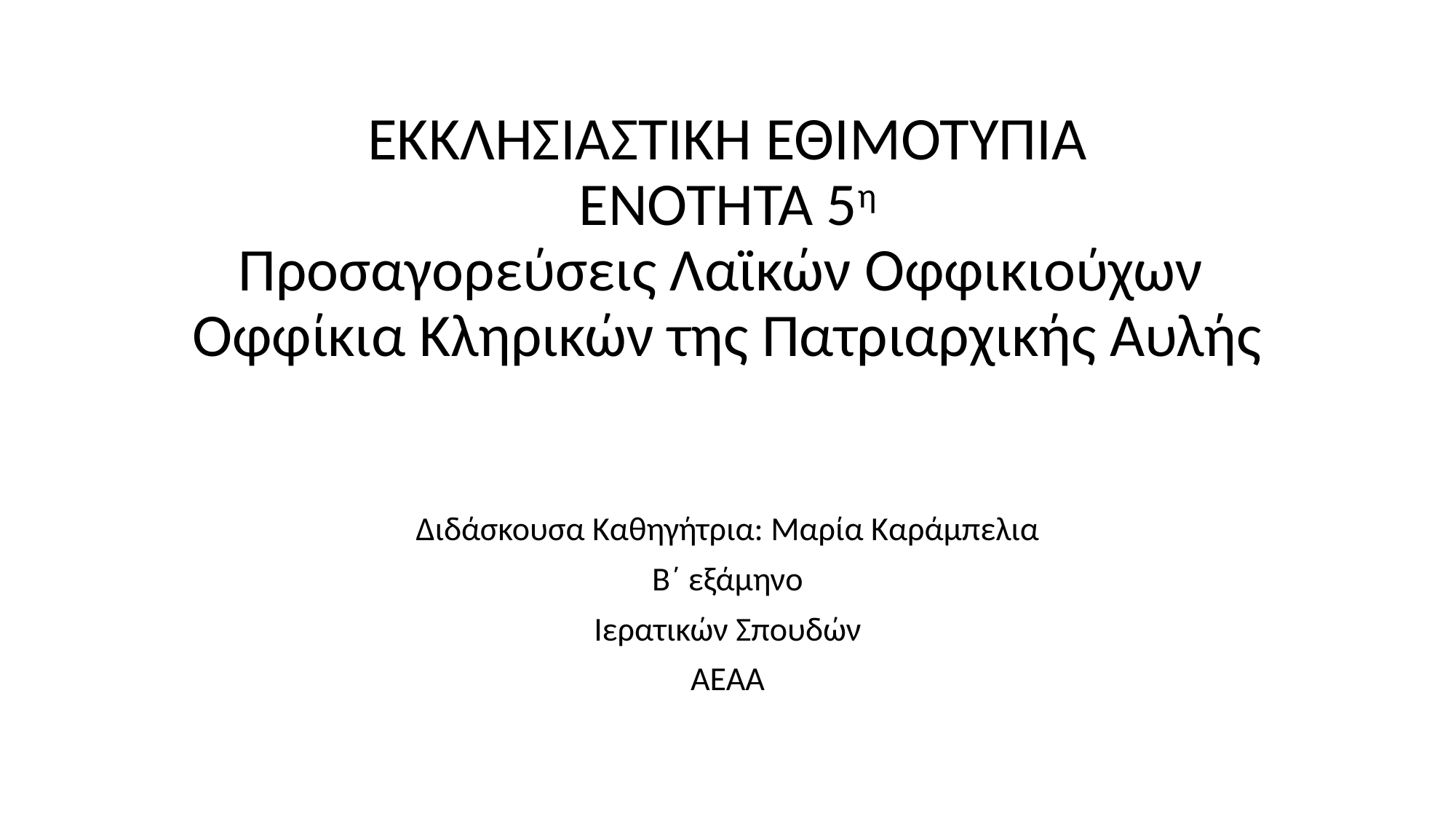

# ΕΚΚΛΗΣΙΑΣΤΙΚΗ ΕΘΙΜΟΤΥΠΙΑ ΕΝΟΤΗΤΑ 5η Προσαγορεύσεις Λαϊκών Οφφικιούχων Οφφίκια Κληρικών της Πατριαρχικής Αυλής
Διδάσκουσα Καθηγήτρια: Μαρία Καράμπελια
Β΄ εξάμηνο
Ιερατικών Σπουδών
ΑΕΑΑ